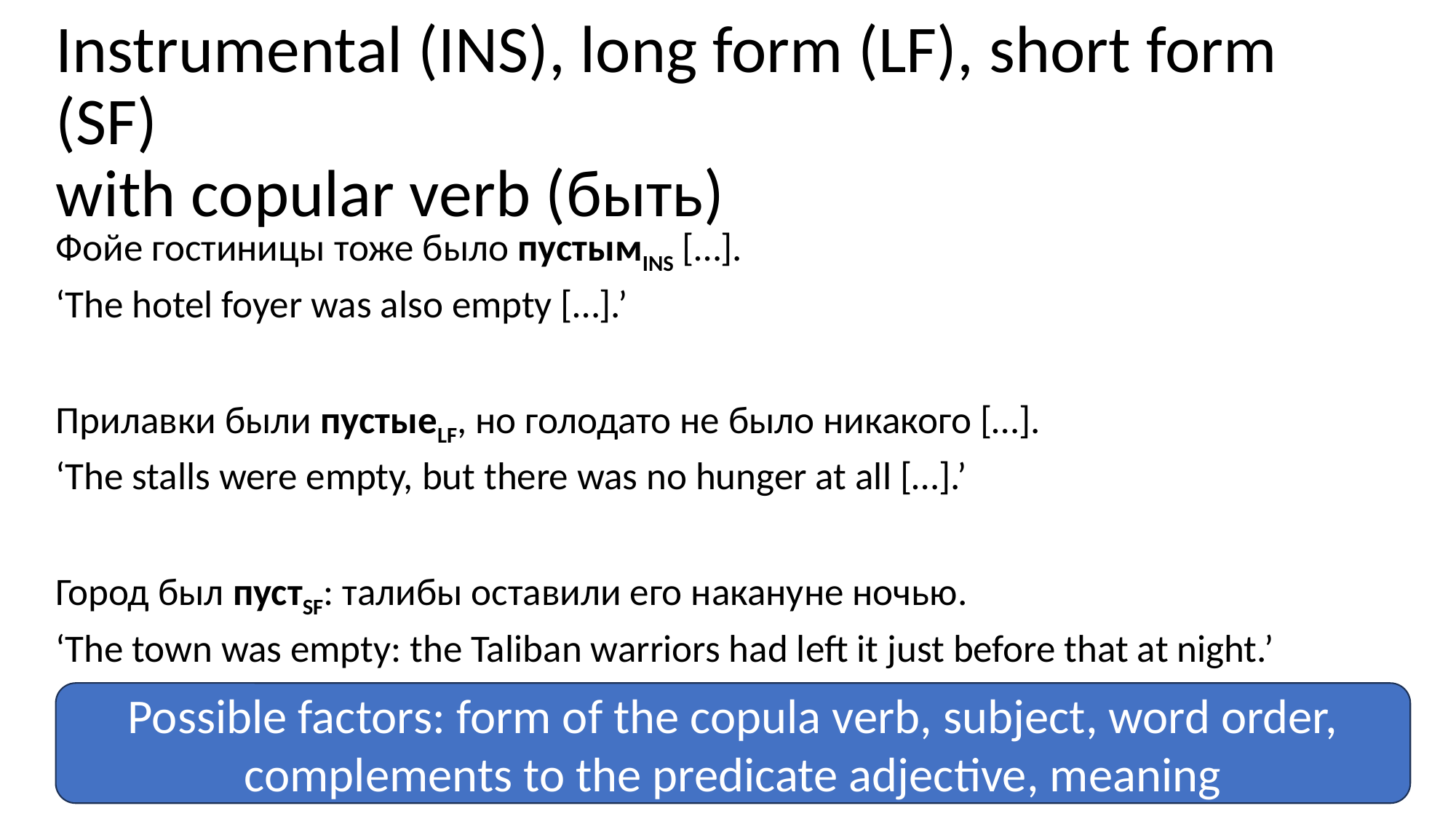

# Instrumental (INS), long form (LF), short form (SF) with copular verb (быть)
Фойе гостиницы тоже было пустымINS […].
‘The hotel foyer was also empty […].’

Прилавки были пустыеLF, но голодато не было никакого […].
‘The stalls were empty, but there was no hunger at all […].’

Город был пустSF: талибы оставили его накануне ночью.
‘The town was empty: the Taliban warriors had left it just before that at night.’

Possible factors: form of the copula verb, subject, word order, complements to the predicate adjective, meaning